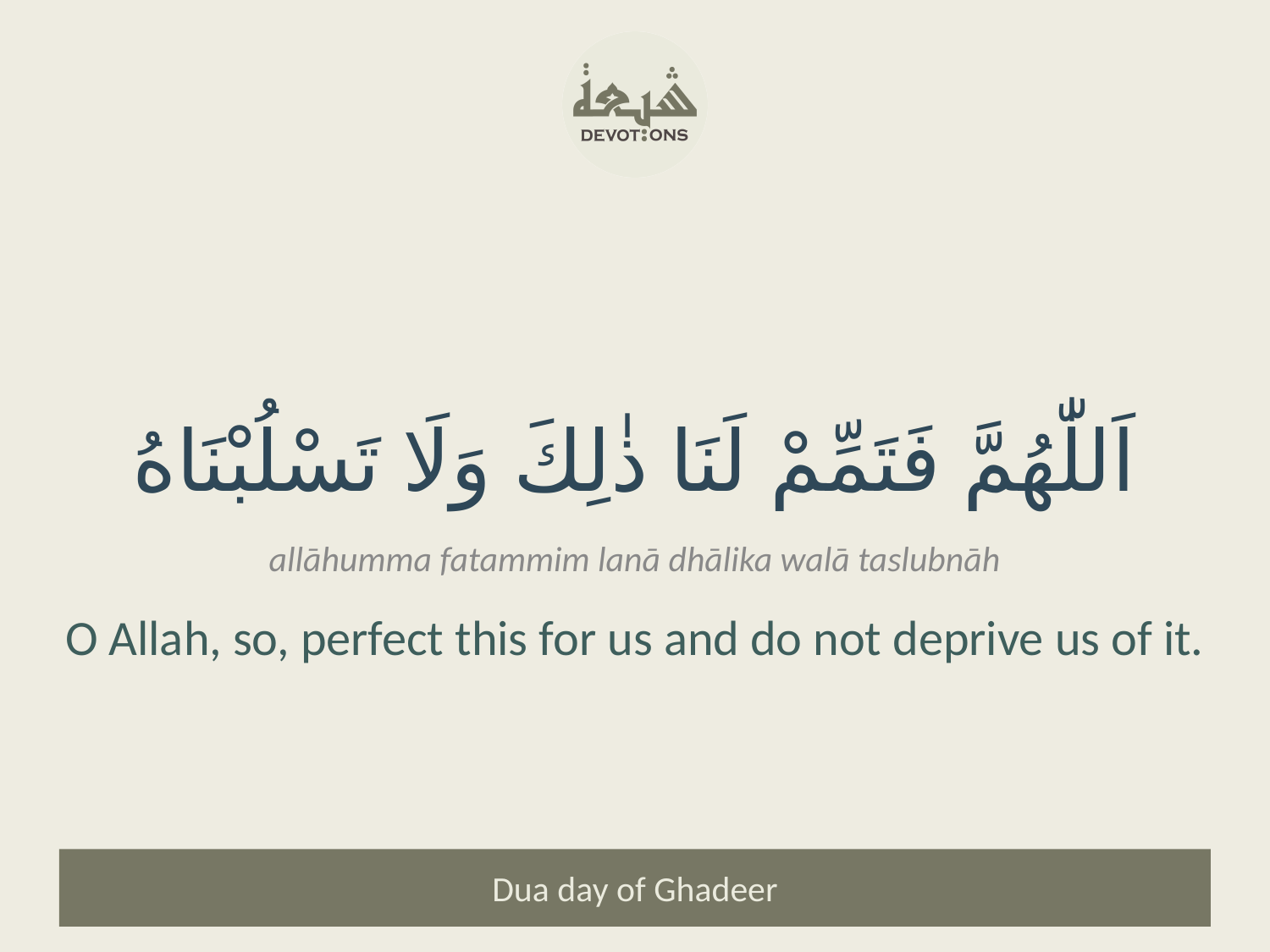

اَللّٰهُمَّ فَتَمِّمْ لَنَا ذٰلِكَ وَلَا تَسْلُبْنَاهُ
allāhumma fatammim lanā dhālika walā taslubnāh
O Allah, so, perfect this for us and do not deprive us of it.
Dua day of Ghadeer